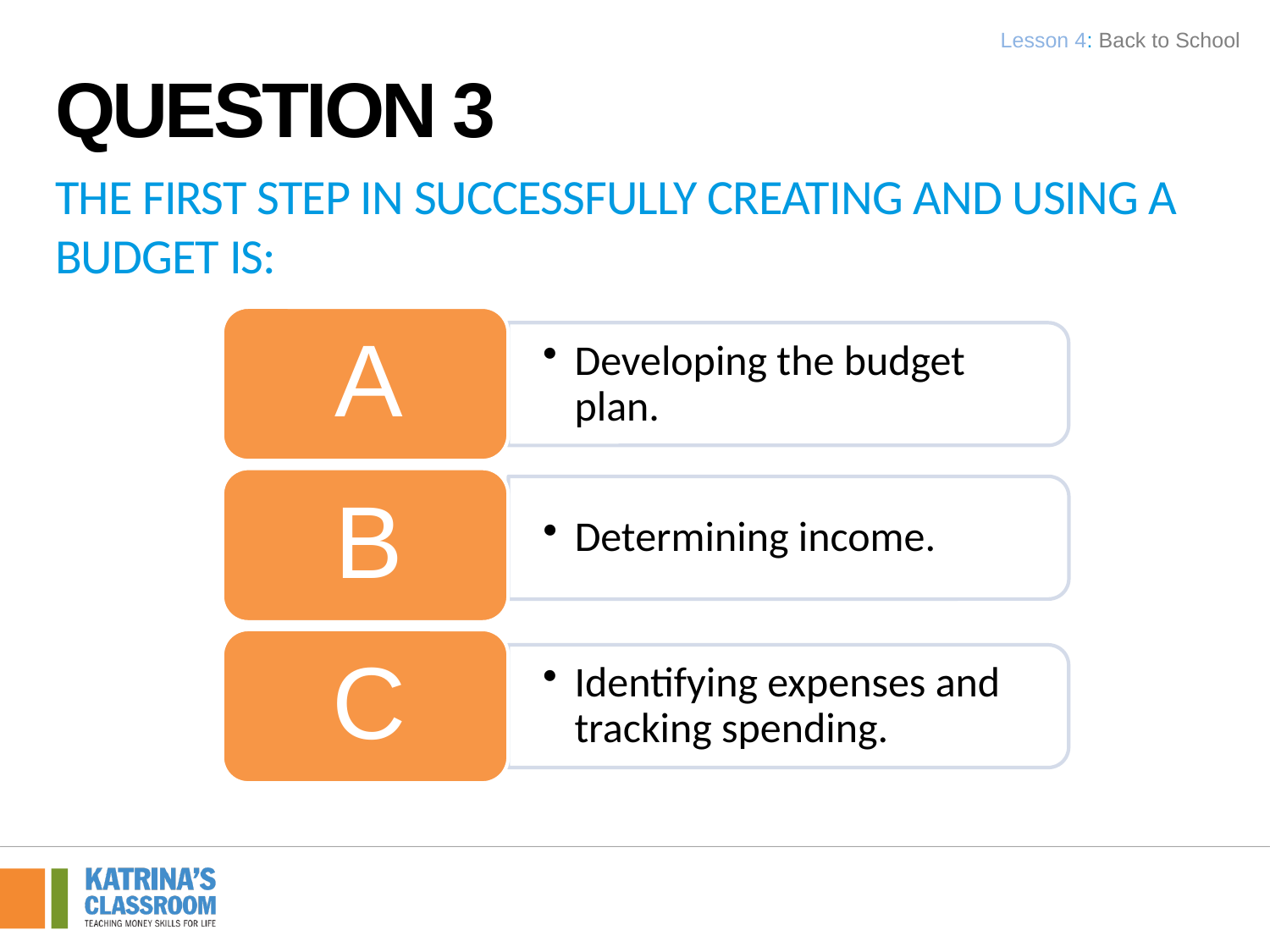

Lesson 4: Back to School
Question 3
The first step in successfully creating and using a budget is:
Developing the budget plan.
A
Determining income.
B
Identifying expenses and tracking spending.
C